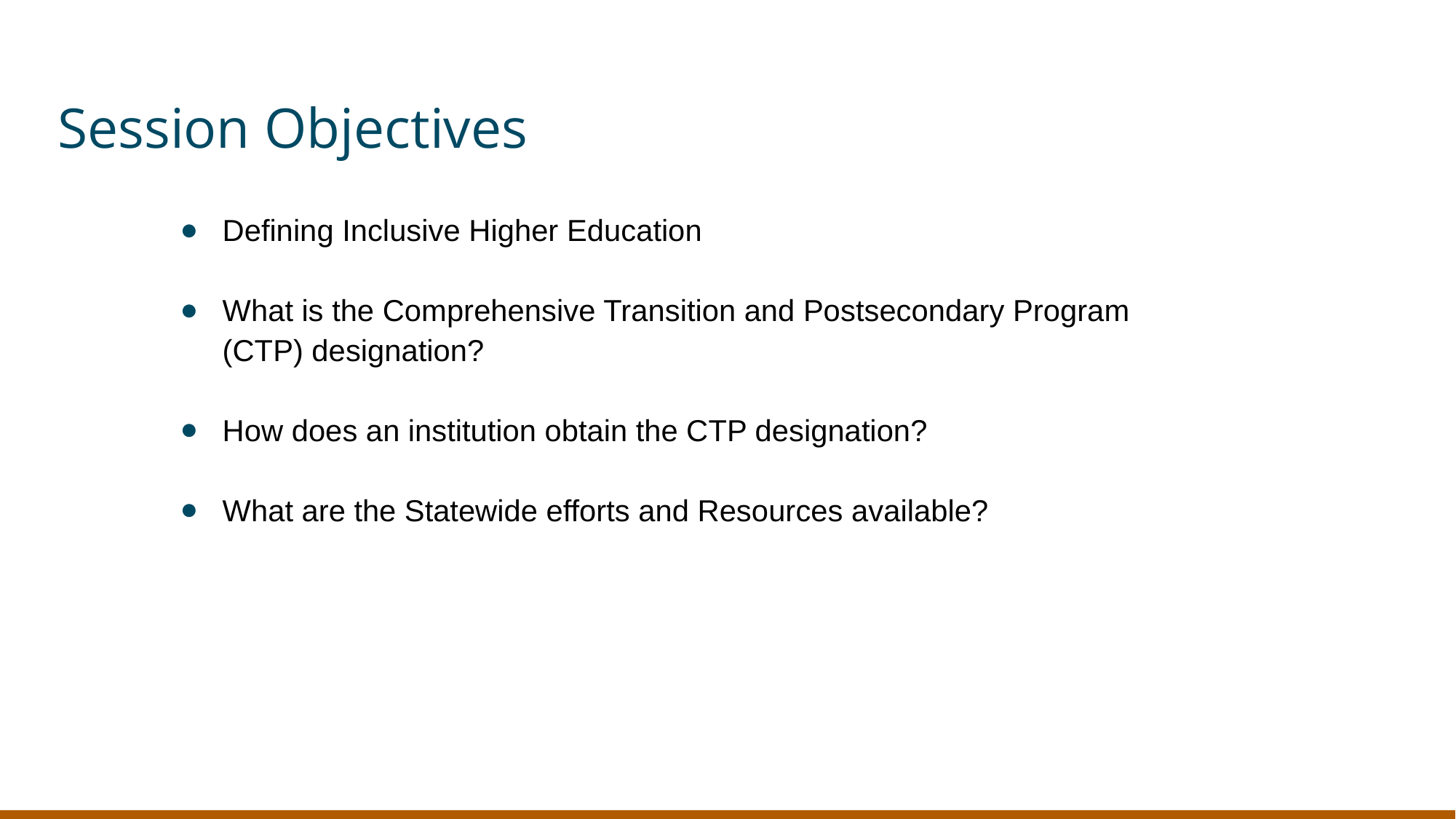

# Session Objectives
Defining Inclusive Higher Education

What is the Comprehensive Transition and Postsecondary Program (CTP) designation?

How does an institution obtain the CTP designation?

What are the Statewide efforts and Resources available?